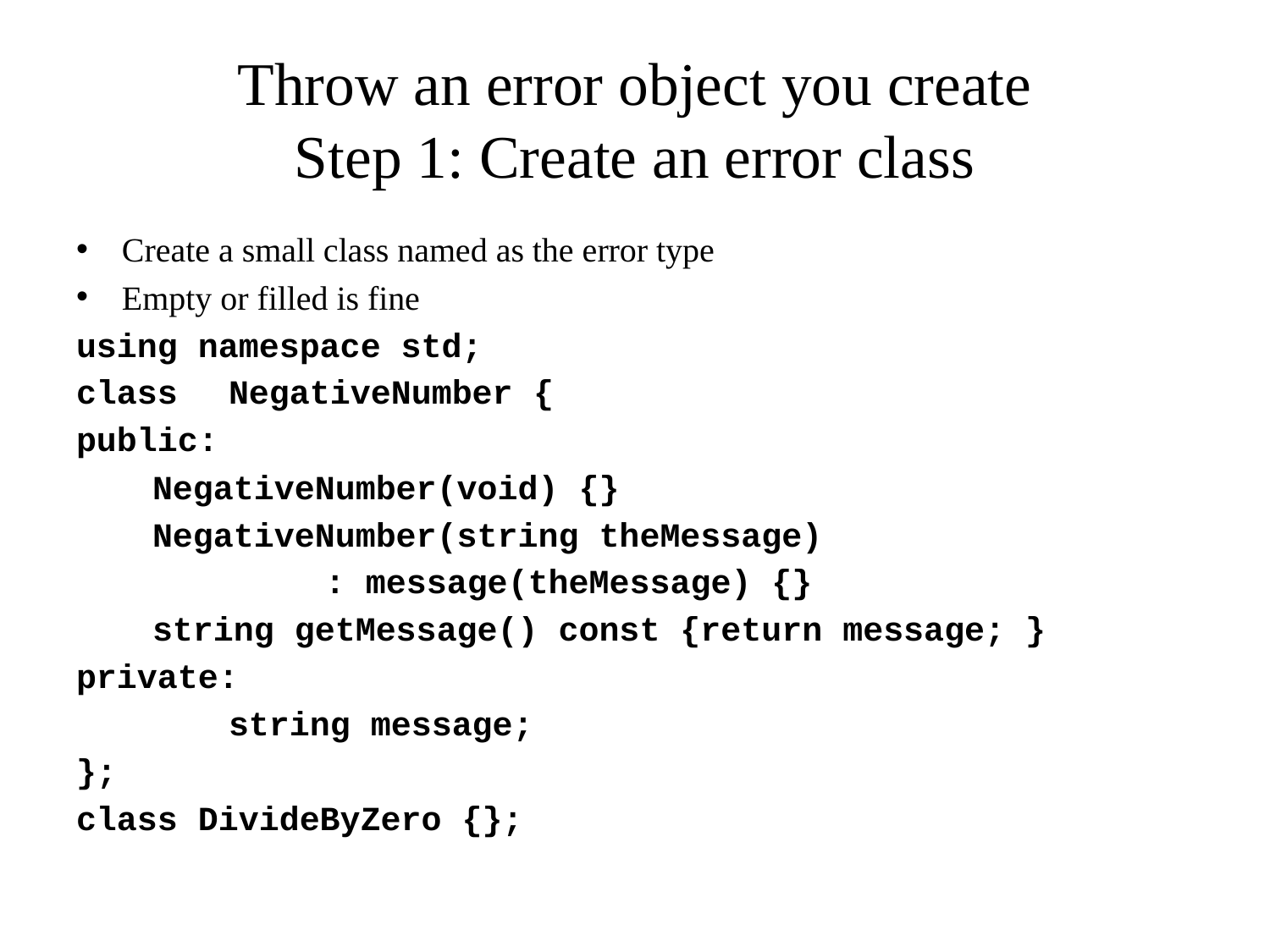

# Throw an error object you create Step 1: Create an error class
Create a small class named as the error type
Empty or filled is fine
using namespace std;
class	NegativeNumber	{
public:
	NegativeNumber(void) {}
	NegativeNumber(string theMessage)
			 : message(theMessage) {}
	string getMessage() const {return message; }
private:
		string message;
};
class DivideByZero {};